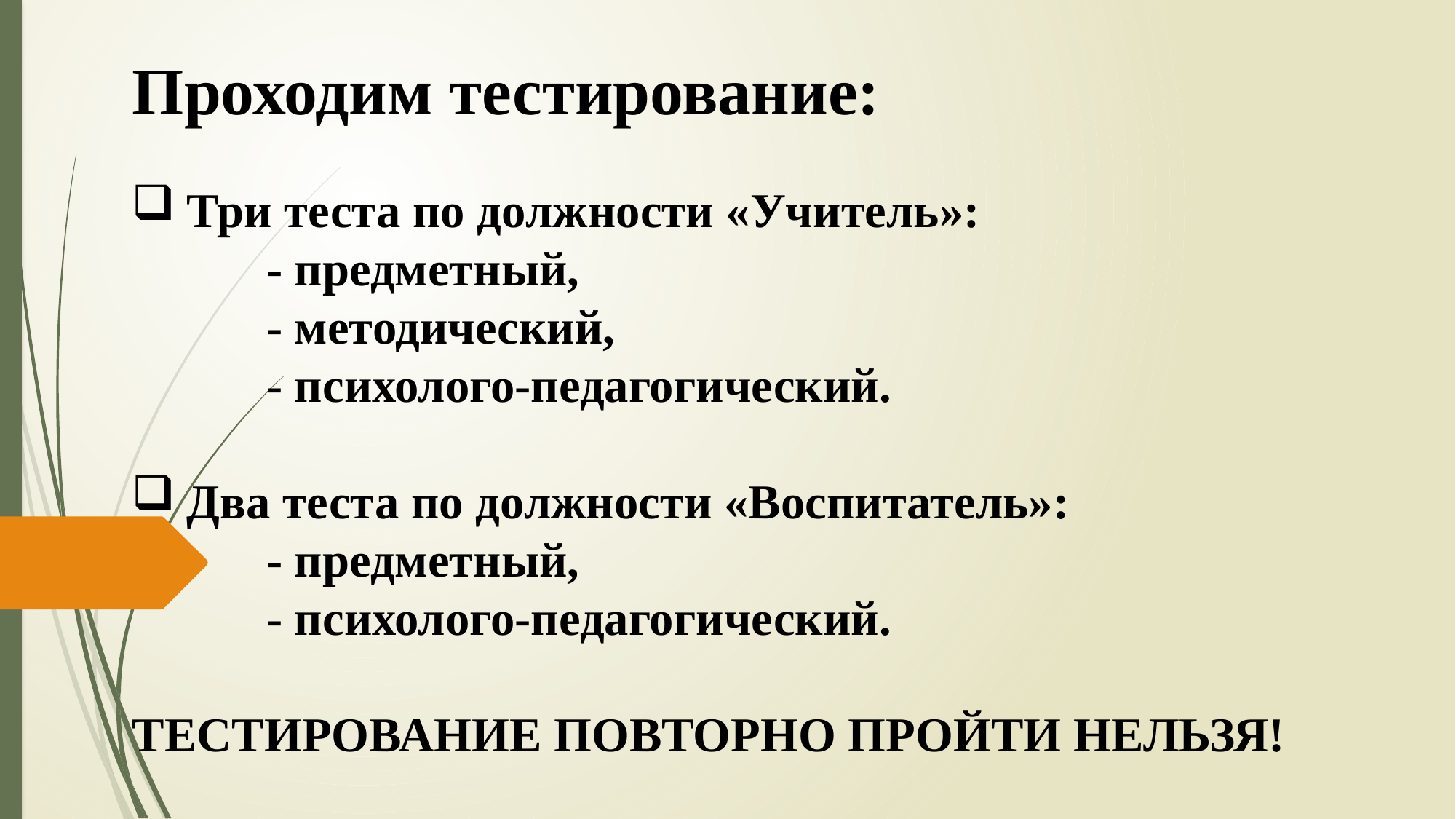

Проходим тестирование:

Три теста по должности «Учитель»:
           - предметный,
           - методический,
           - психолого-педагогический.

Два теста по должности «Воспитатель»:
           - предметный,
           - психолого-педагогический.

ТЕСТИРОВАНИЕ ПОВТОРНО ПРОЙТИ НЕЛЬЗЯ!